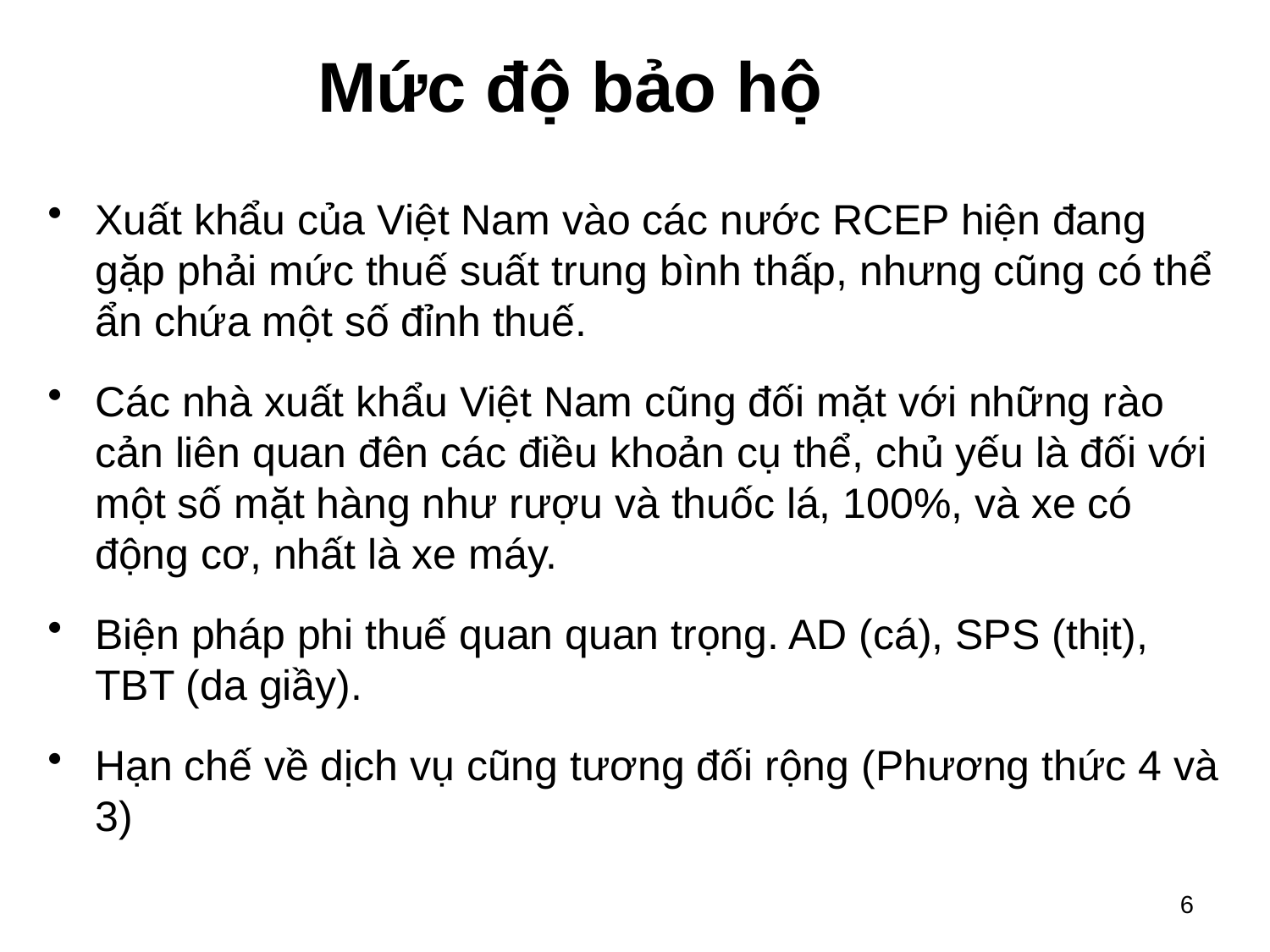

# Mức độ bảo hộ
Xuất khẩu của Việt Nam vào các nước RCEP hiện đang gặp phải mức thuế suất trung bình thấp, nhưng cũng có thể ẩn chứa một số đỉnh thuế.
Các nhà xuất khẩu Việt Nam cũng đối mặt với những rào cản liên quan đên các điều khoản cụ thể, chủ yếu là đối với một số mặt hàng như rượu và thuốc lá, 100%, và xe có động cơ, nhất là xe máy.
Biện pháp phi thuế quan quan trọng. AD (cá), SPS (thịt), TBT (da giầy).
Hạn chế về dịch vụ cũng tương đối rộng (Phương thức 4 và 3)

6